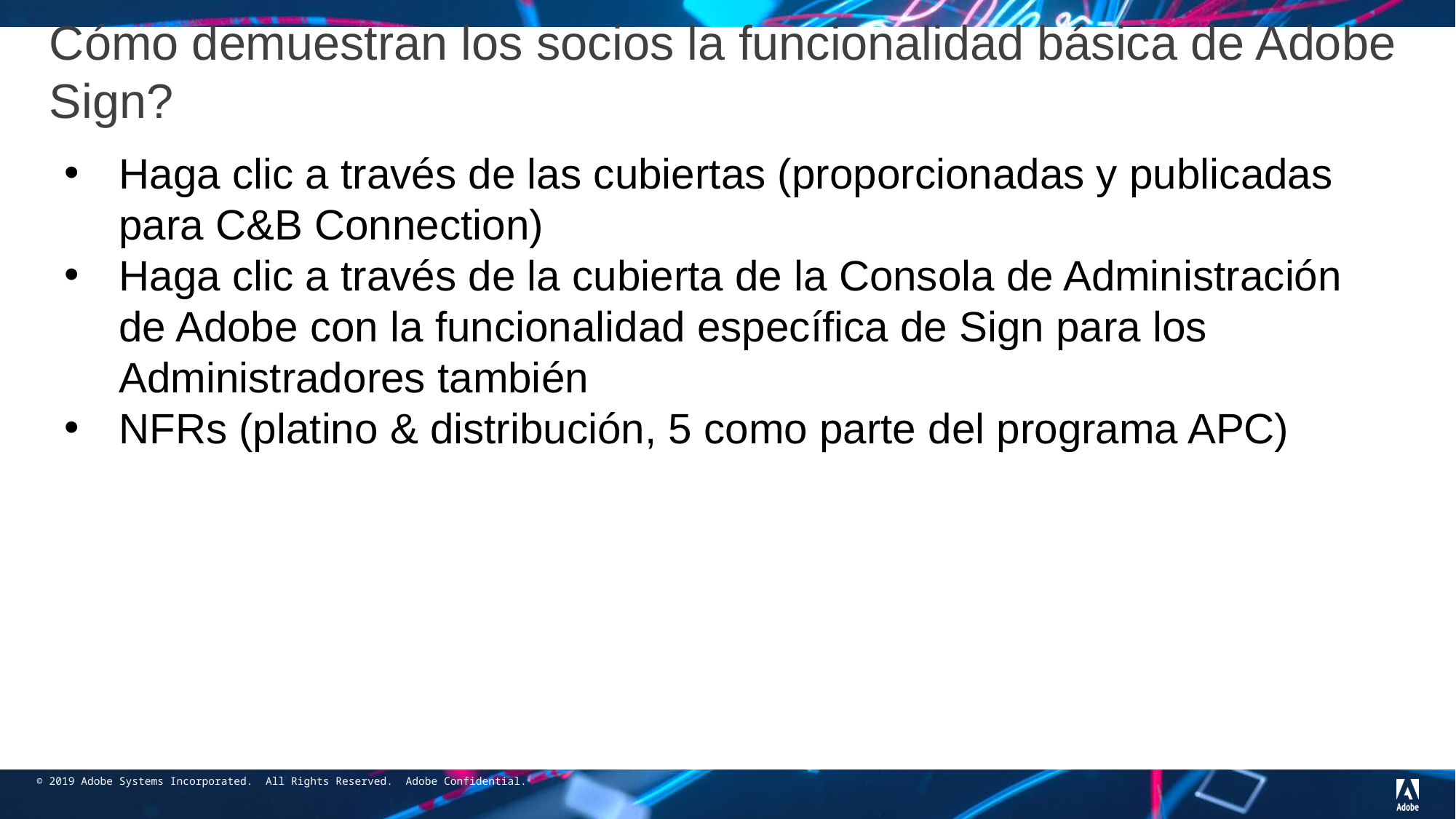

# Cómo demuestran los socios la funcionalidad básica de Adobe Sign?
Haga clic a través de las cubiertas (proporcionadas y publicadas para C&B Connection)
Haga clic a través de la cubierta de la Consola de Administración de Adobe con la funcionalidad específica de Sign para los Administradores también
NFRs (platino & distribución, 5 como parte del programa APC)
Demo